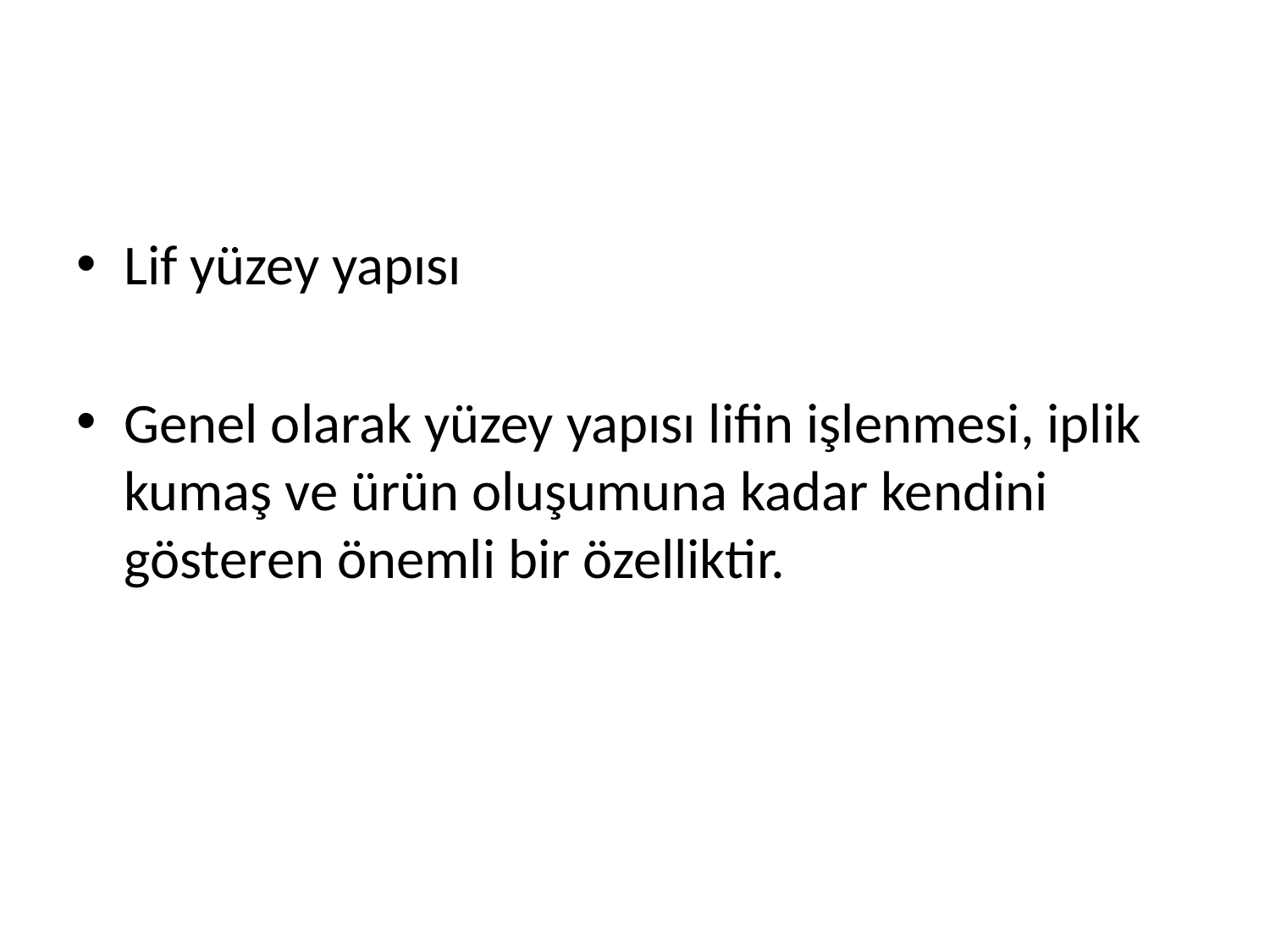

#
Lif yüzey yapısı

Genel olarak yüzey yapısı lifin işlenmesi, iplik kumaş ve ürün oluşumuna kadar kendini gösteren önemli bir özelliktir.